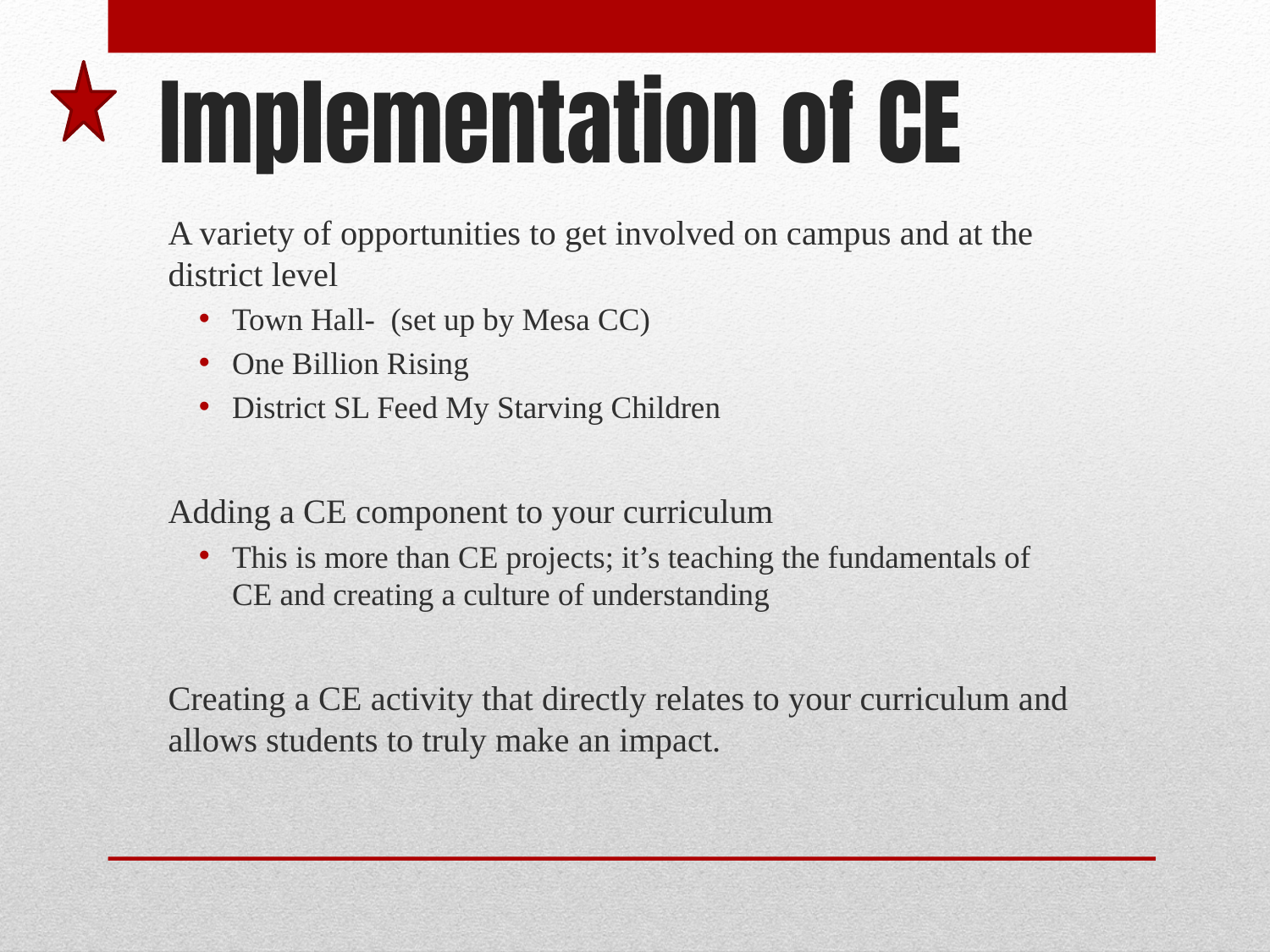

# Implementation of CE

A variety of opportunities to get involved on campus and at the district level
Town Hall-  (set up by Mesa CC)
One Billion Rising
District SL Feed My Starving Children

Adding a CE component to your curriculum
This is more than CE projects; it’s teaching the fundamentals of CE and creating a culture of understanding

Creating a CE activity that directly relates to your curriculum and allows students to truly make an impact.